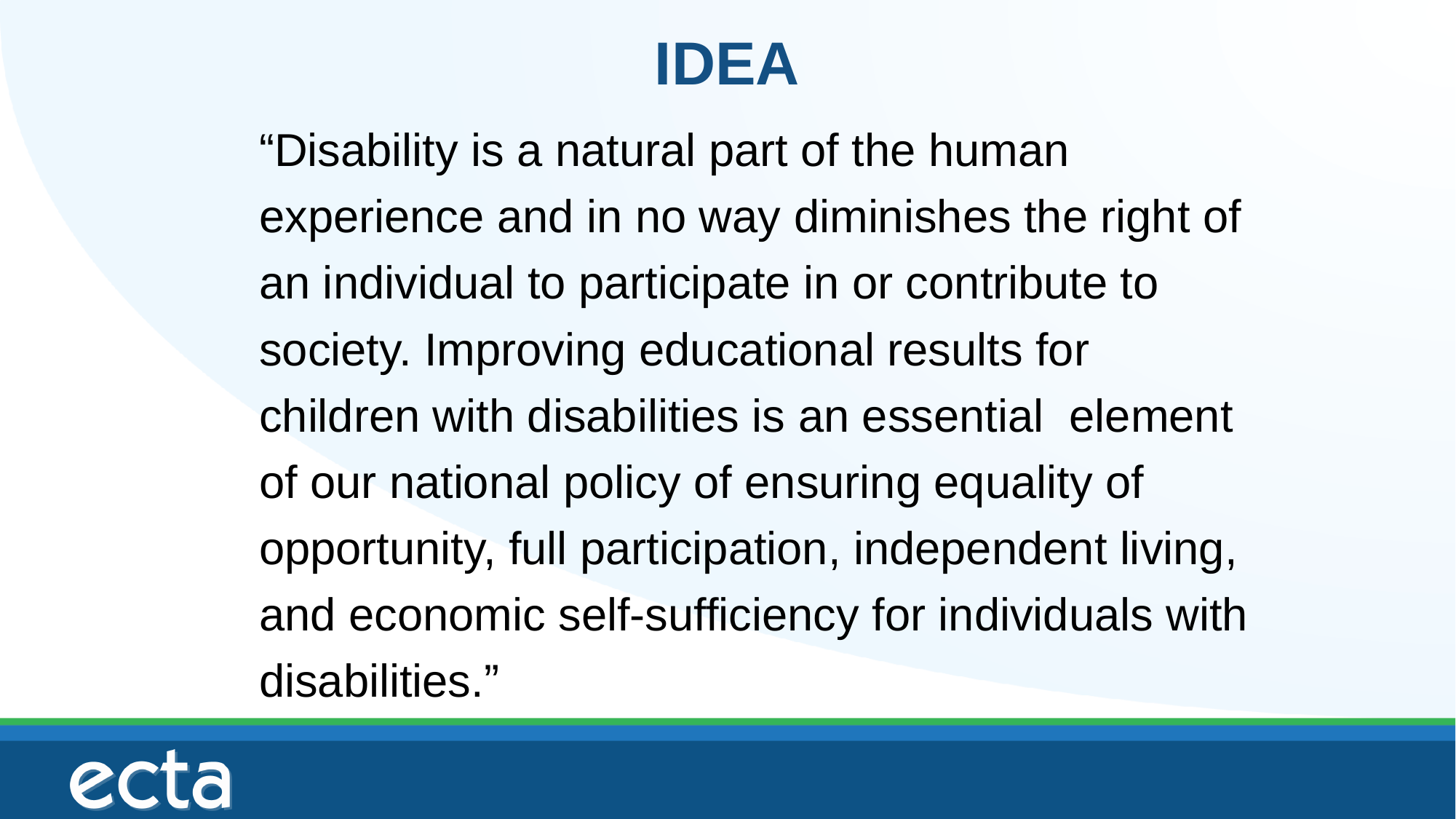

# IDEA
“Disability is a natural part of the human experience and in no way diminishes the right of an individual to participate in or contribute to society. Improving educational results for children with disabilities is an essential  element of our national policy of ensuring equality of opportunity, full participation, independent living, and economic self-sufficiency for individuals with disabilities.”